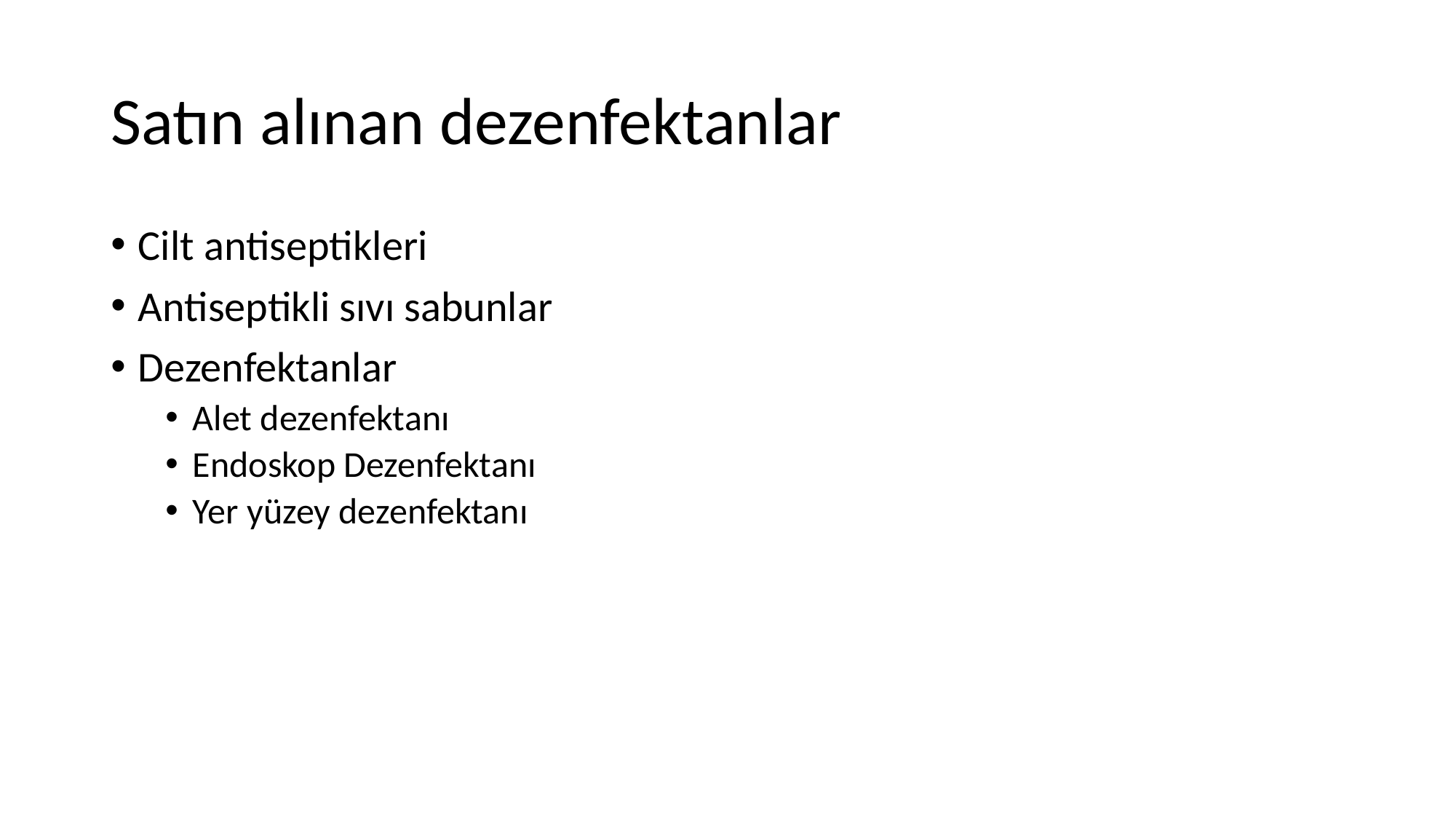

# Satın alınan dezenfektanlar
Cilt antiseptikleri
Antiseptikli sıvı sabunlar
Dezenfektanlar
Alet dezenfektanı
Endoskop Dezenfektanı
Yer yüzey dezenfektanı